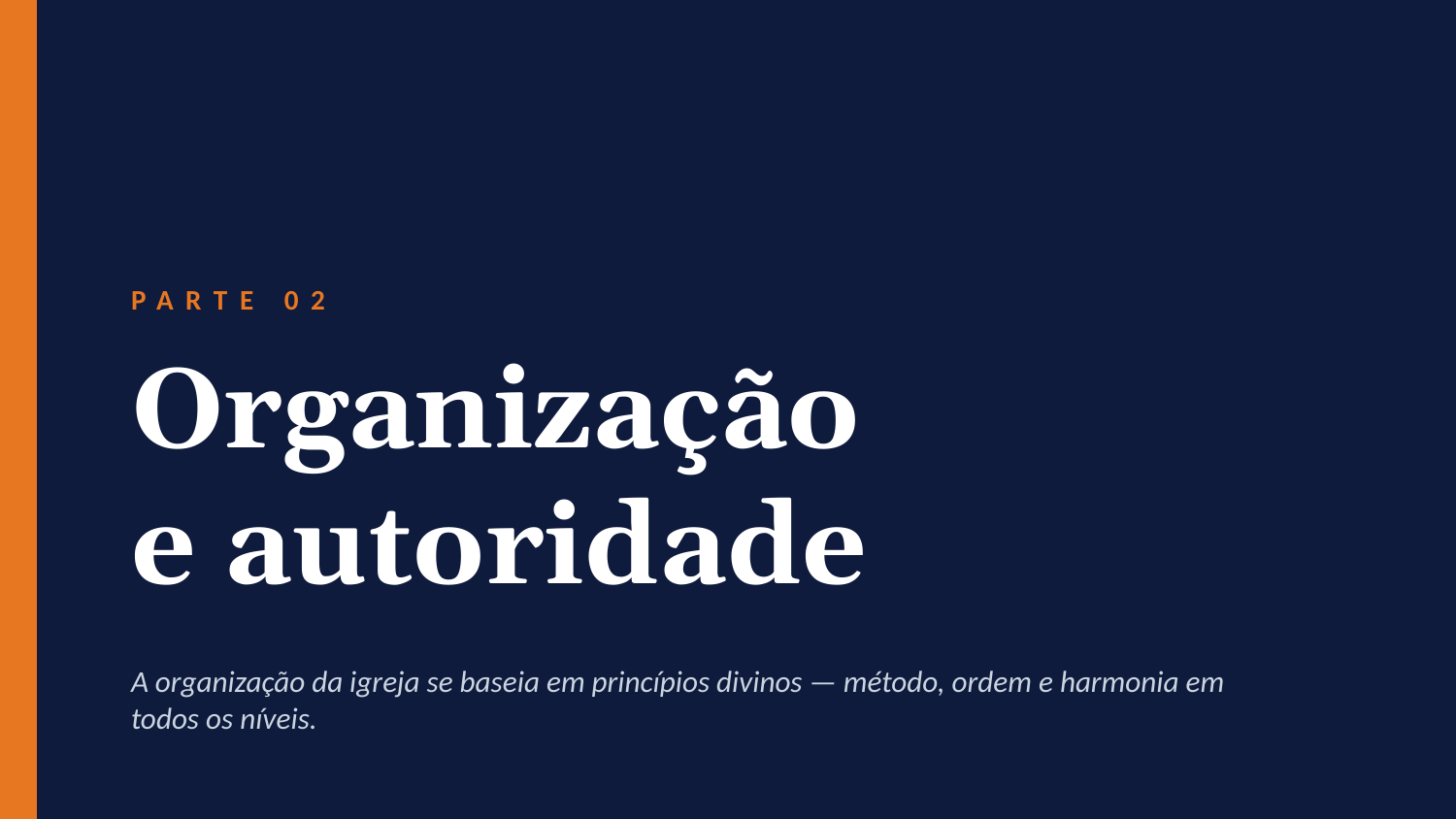

PARTE 02
Organização
e autoridade
A organização da igreja se baseia em princípios divinos — método, ordem e harmonia em todos os níveis.